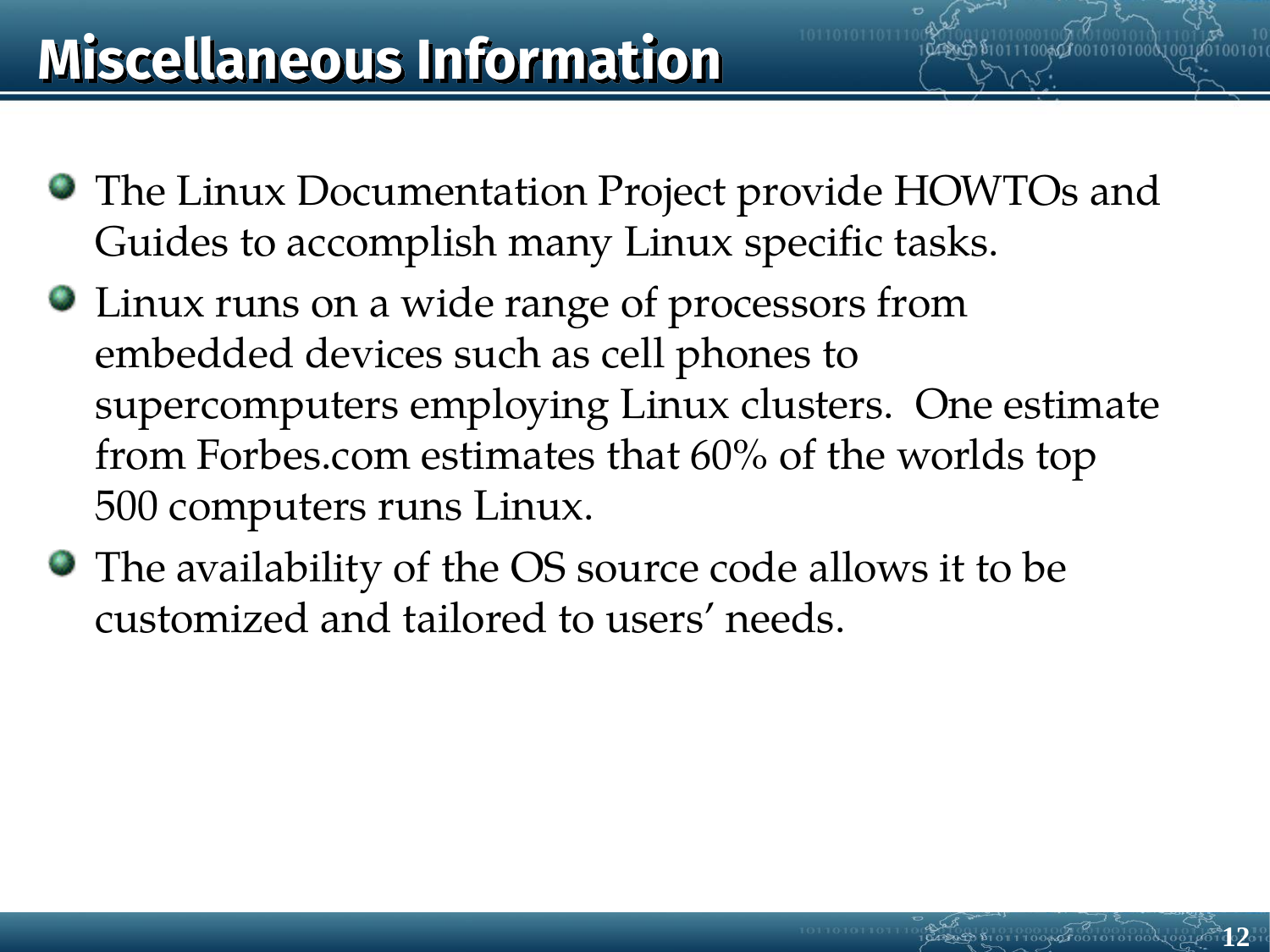

# Miscellaneous Information
The Linux Documentation Project provide HOWTOs and Guides to accomplish many Linux specific tasks.
Linux runs on a wide range of processors from embedded devices such as cell phones to supercomputers employing Linux clusters.  One estimate from Forbes.com estimates that 60% of the worlds top 500 computers runs Linux.
The availability of the OS source code allows it to be customized and tailored to users’ needs.